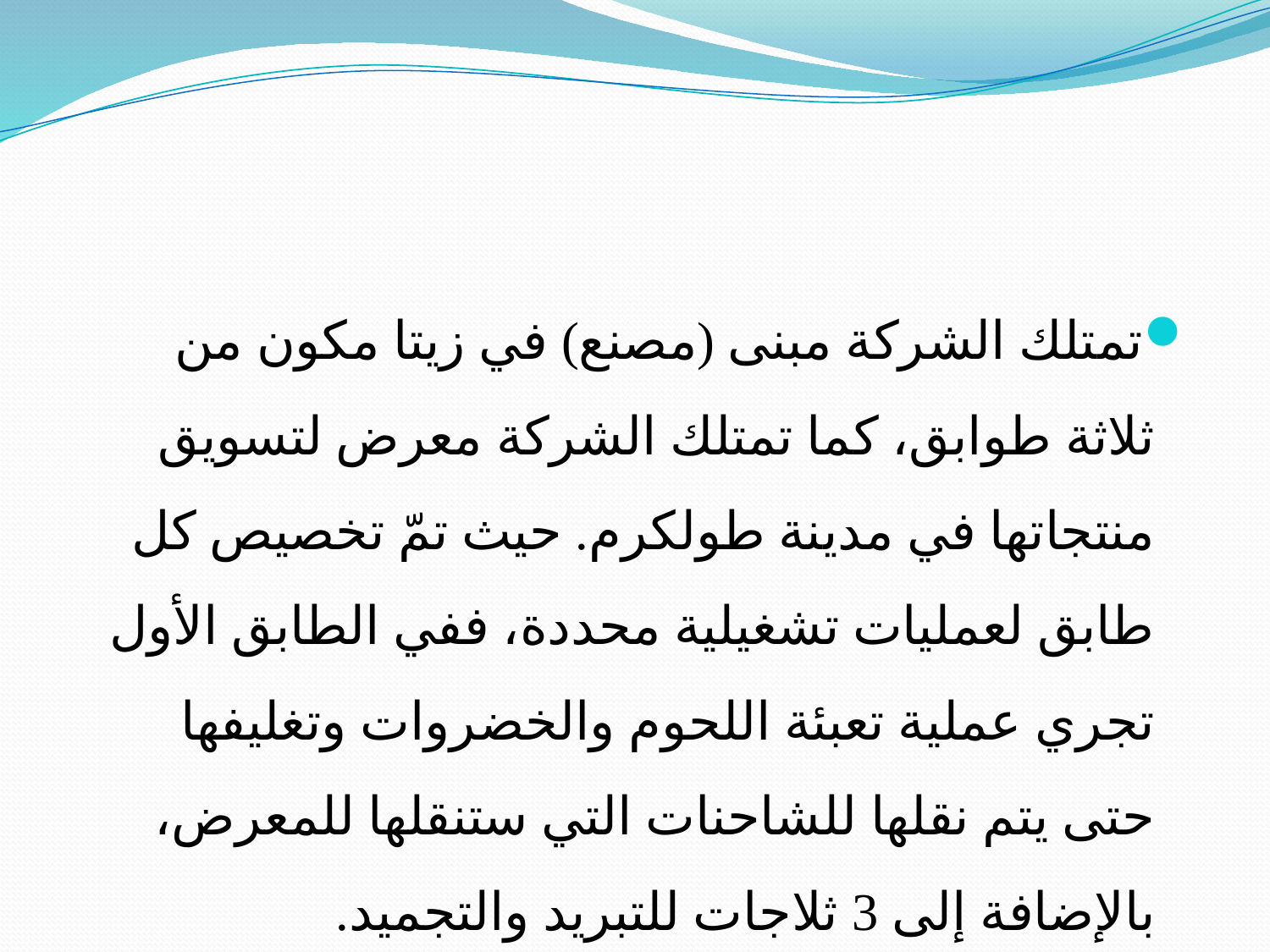

#
تمتلك الشركة مبنى (مصنع) في زيتا مكون من ثلاثة طوابق، كما تمتلك الشركة معرض لتسويق منتجاتها في مدينة طولكرم. حيث تمّ تخصيص كل طابق لعمليات تشغيلية محددة، ففي الطابق الأول تجري عملية تعبئة اللحوم والخضروات وتغليفها حتى يتم نقلها للشاحنات التي ستنقلها للمعرض، بالإضافة إلى 3 ثلاجات للتبريد والتجميد.